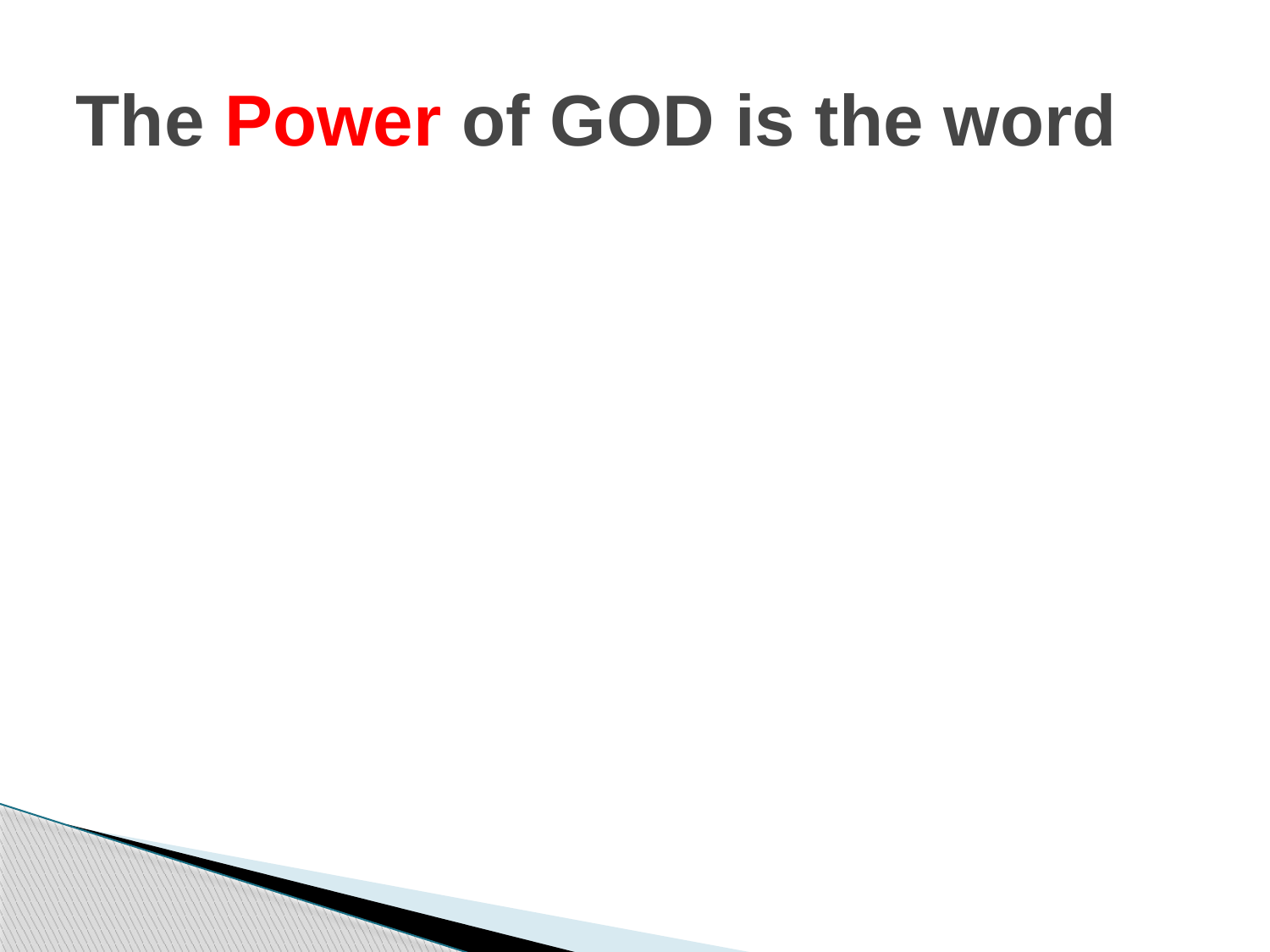

# The Power of GOD is the word